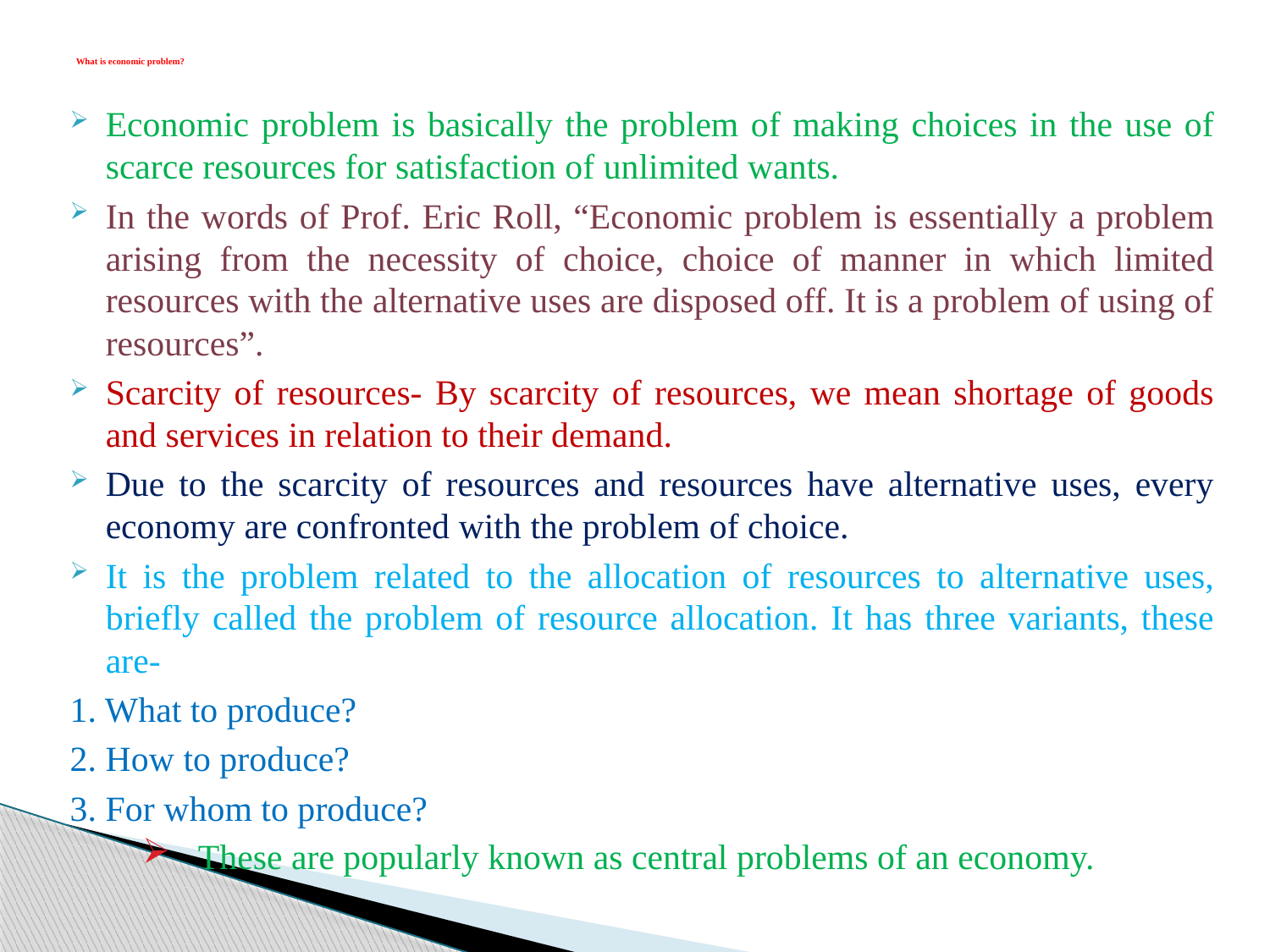

# What is economic problem?
Economic problem is basically the problem of making choices in the use of scarce resources for satisfaction of unlimited wants.
In the words of Prof. Eric Roll, “Economic problem is essentially a problem arising from the necessity of choice, choice of manner in which limited resources with the alternative uses are disposed off. It is a problem of using of resources”.
Scarcity of resources- By scarcity of resources, we mean shortage of goods and services in relation to their demand.
Due to the scarcity of resources and resources have alternative uses, every economy are confronted with the problem of choice.
It is the problem related to the allocation of resources to alternative uses, briefly called the problem of resource allocation. It has three variants, these are-
1. What to produce?
2. How to produce?
3. For whom to produce?
These are popularly known as central problems of an economy.